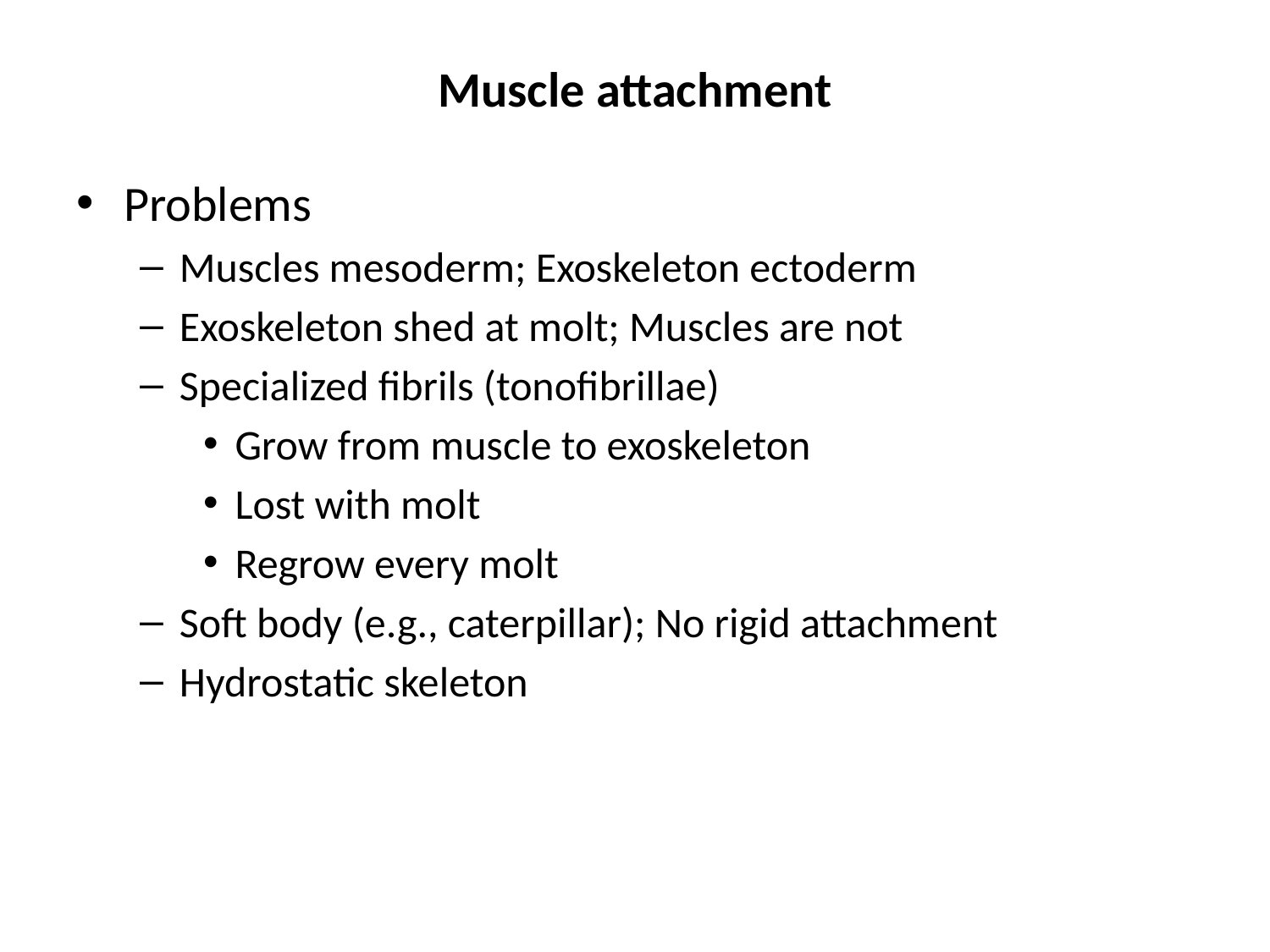

# Muscle attachment
Problems
Muscles mesoderm; Exoskeleton ectoderm
Exoskeleton shed at molt; Muscles are not
Specialized fibrils (tonofibrillae)
Grow from muscle to exoskeleton
Lost with molt
Regrow every molt
Soft body (e.g., caterpillar); No rigid attachment
Hydrostatic skeleton